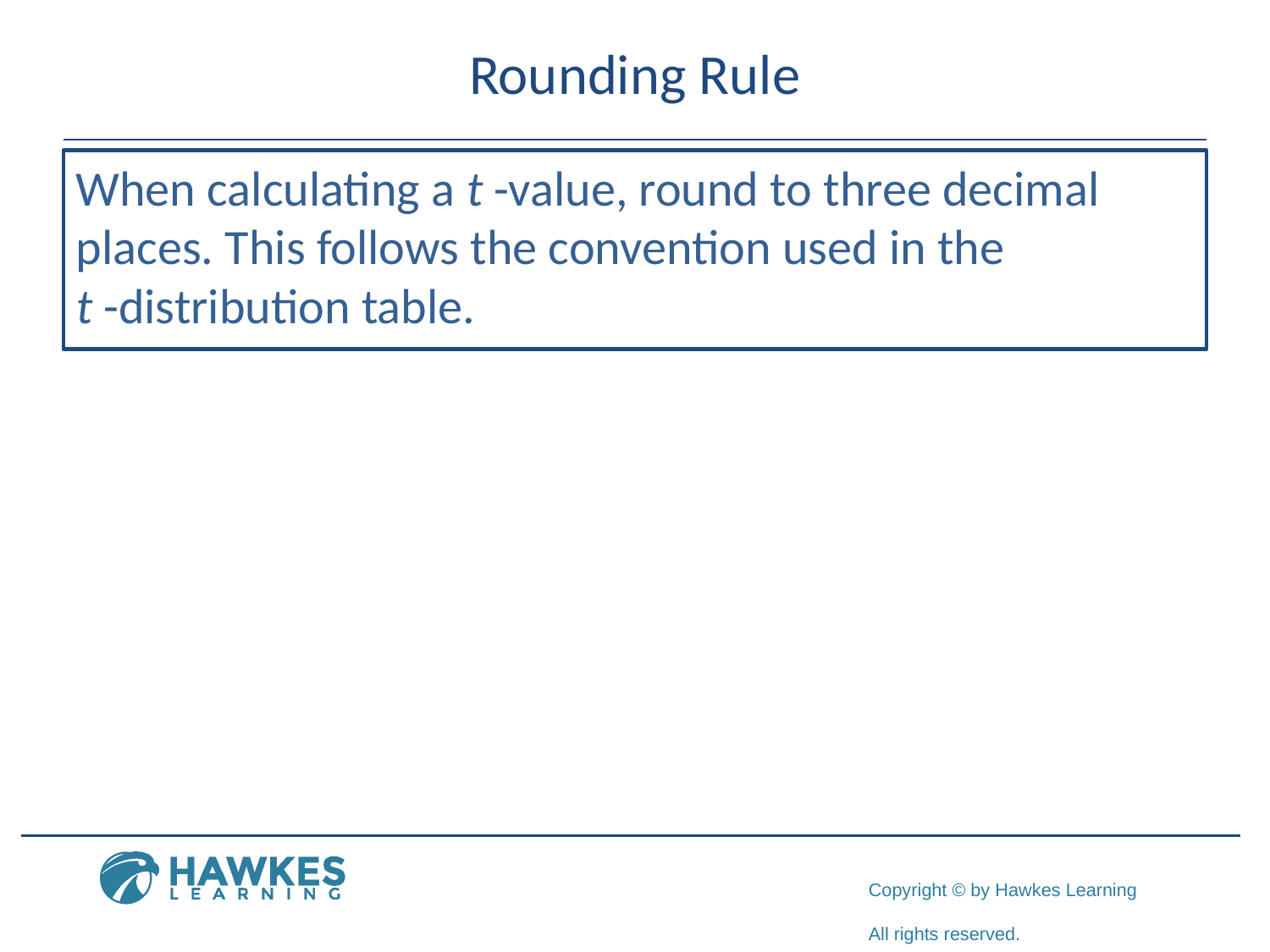

# Rounding Rule
When calculating a t -value, round to three decimal places. This follows the convention used in the
t -distribution table.